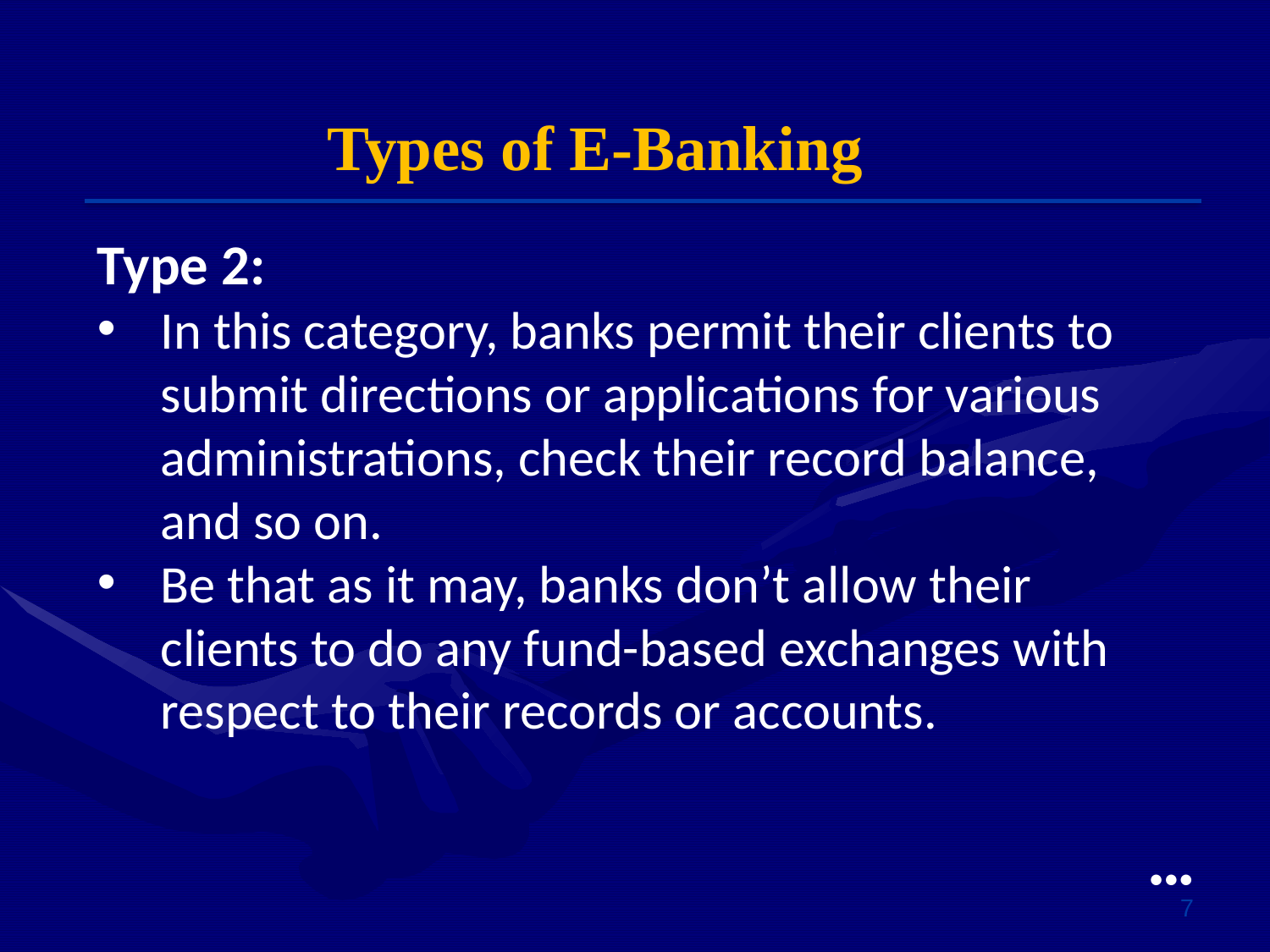

Types of E-Banking
Type 2:
In this category, banks permit their clients to submit directions or applications for various administrations, check their record balance, and so on.
Be that as it may, banks don’t allow their clients to do any fund-based exchanges with respect to their records or accounts.
●●●
7